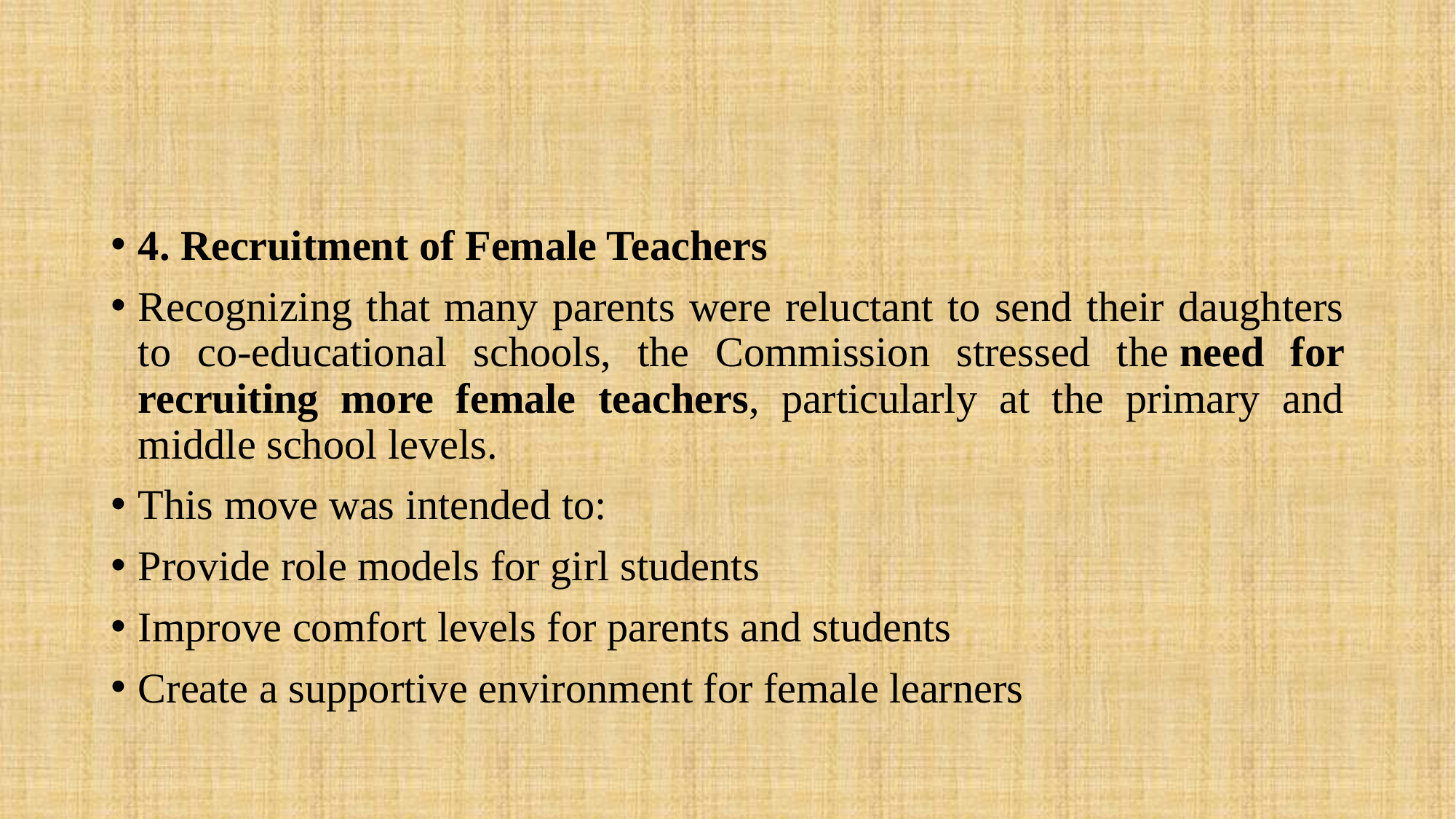

#
4. Recruitment of Female Teachers
Recognizing that many parents were reluctant to send their daughters to co-educational schools, the Commission stressed the need for recruiting more female teachers, particularly at the primary and middle school levels.
This move was intended to:
Provide role models for girl students
Improve comfort levels for parents and students
Create a supportive environment for female learners